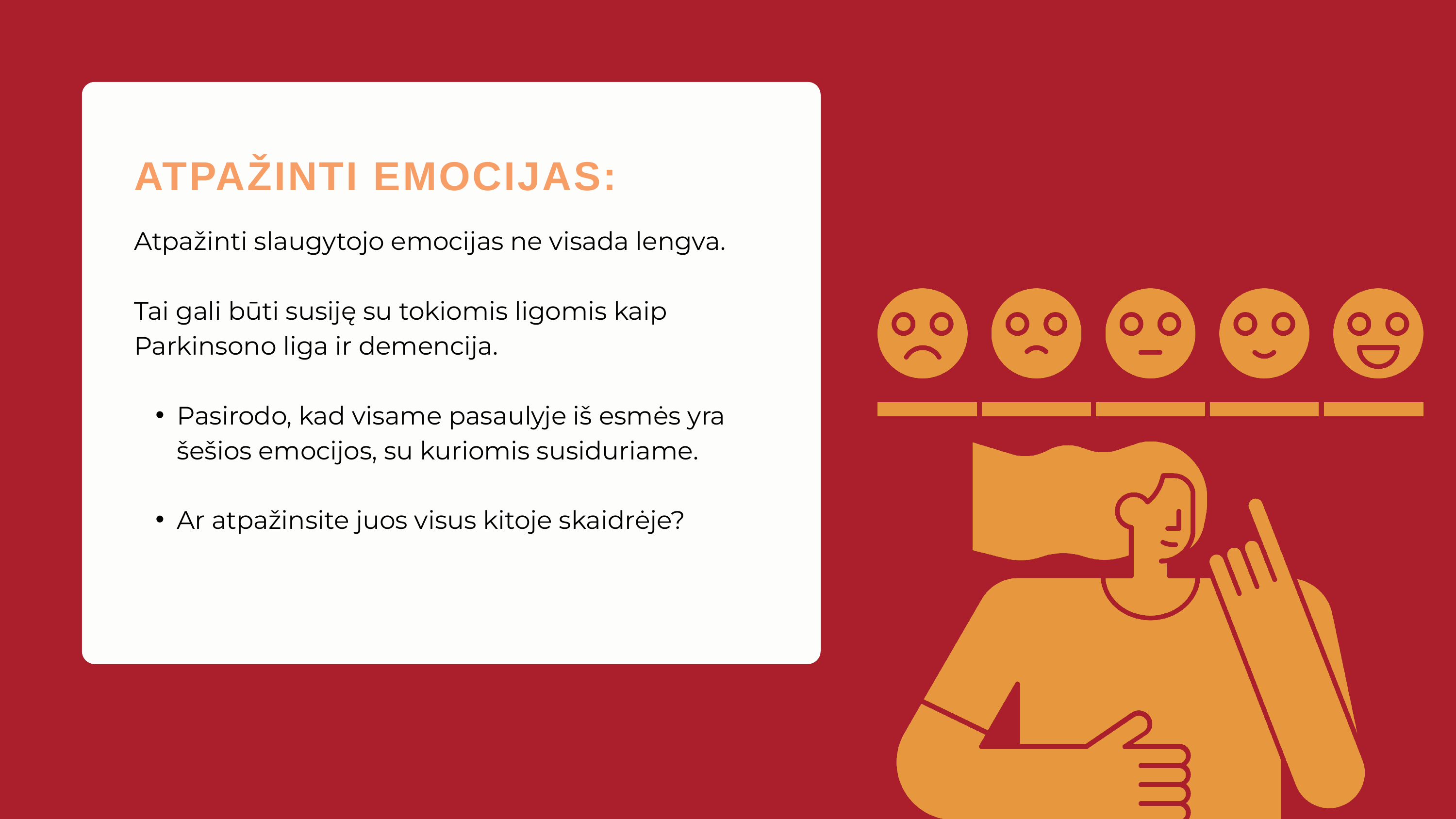

ATPAŽINTI EMOCIJAS:

Atpažinti slaugytojo emocijas ne visada lengva.

Tai gali būti susiję su tokiomis ligomis kaip Parkinsono liga ir demencija.

Pasirodo, kad visame pasaulyje iš esmės yra šešios emocijos, su kuriomis susiduriame.

Ar atpažinsite juos visus kitoje skaidrėje?